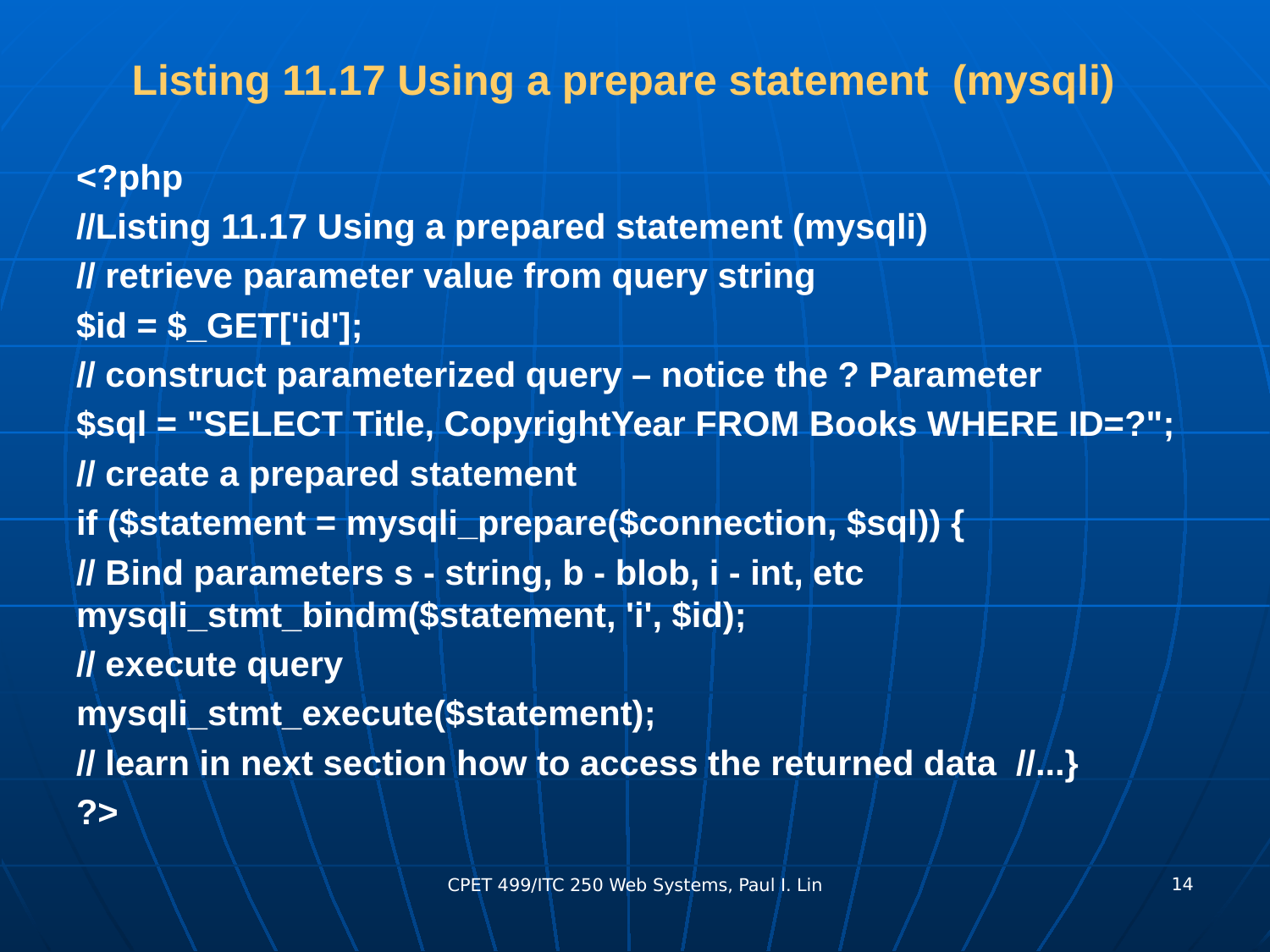

# Listing 11.17 Using a prepare statement  (mysqli)
<?php
//Listing 11.17 Using a prepared statement (mysqli)
// retrieve parameter value from query string
$id = $_GET['id'];
// construct parameterized query – notice the ? Parameter
$sql = "SELECT Title, CopyrightYear FROM Books WHERE ID=?";
// create a prepared statement
if ($statement = mysqli_prepare($connection, $sql)) {
// Bind parameters s - string, b - blob, i - int, etc  mysqli_stmt_bindm($statement, 'i', $id);
// execute query
mysqli_stmt_execute($statement);
// learn in next section how to access the returned data  //...}
?>
14
CPET 499/ITC 250 Web Systems, Paul I. Lin